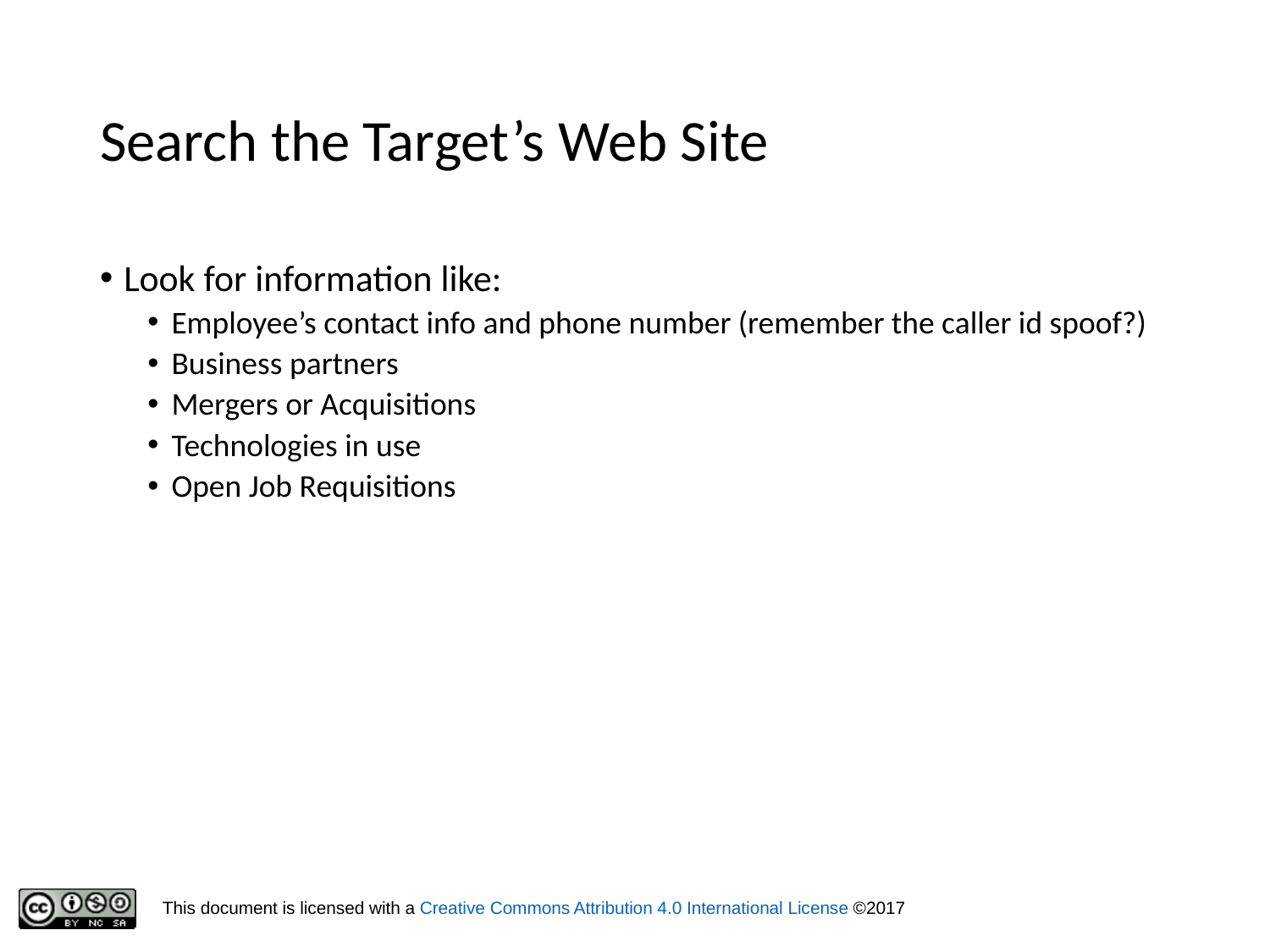

# Search the Target’s Web Site
Look for information like:
Employee’s contact info and phone number (remember the caller id spoof?)
Business partners
Mergers or Acquisitions
Technologies in use
Open Job Requisitions